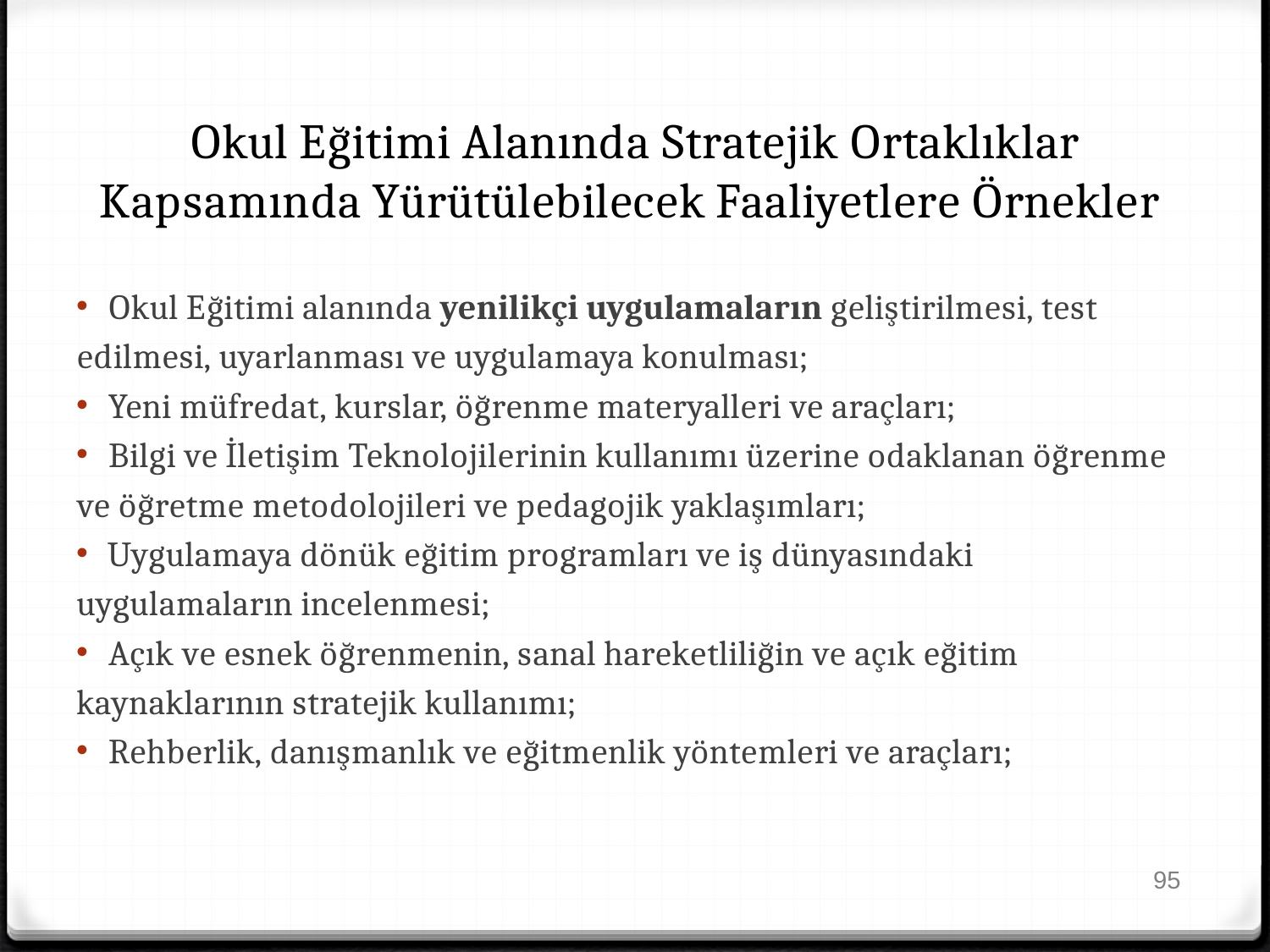

# Okul Eğitimi Alanında Stratejik Ortaklıklar Kapsamında Yürütülebilecek Faaliyetlere Örnekler
Okul Eğitimi alanında yenilikçi uygulamaların geliştirilmesi, test
edilmesi, uyarlanması ve uygulamaya konulması;
Yeni müfredat, kurslar, öğrenme materyalleri ve araçları;
Bilgi ve İletişim Teknolojilerinin kullanımı üzerine odaklanan öğrenme
ve öğretme metodolojileri ve pedagojik yaklaşımları;
Uygulamaya dönük eğitim programları ve iş dünyasındaki
uygulamaların incelenmesi;
Açık ve esnek öğrenmenin, sanal hareketliliğin ve açık eğitim
kaynaklarının stratejik kullanımı;
Rehberlik, danışmanlık ve eğitmenlik yöntemleri ve araçları;
95